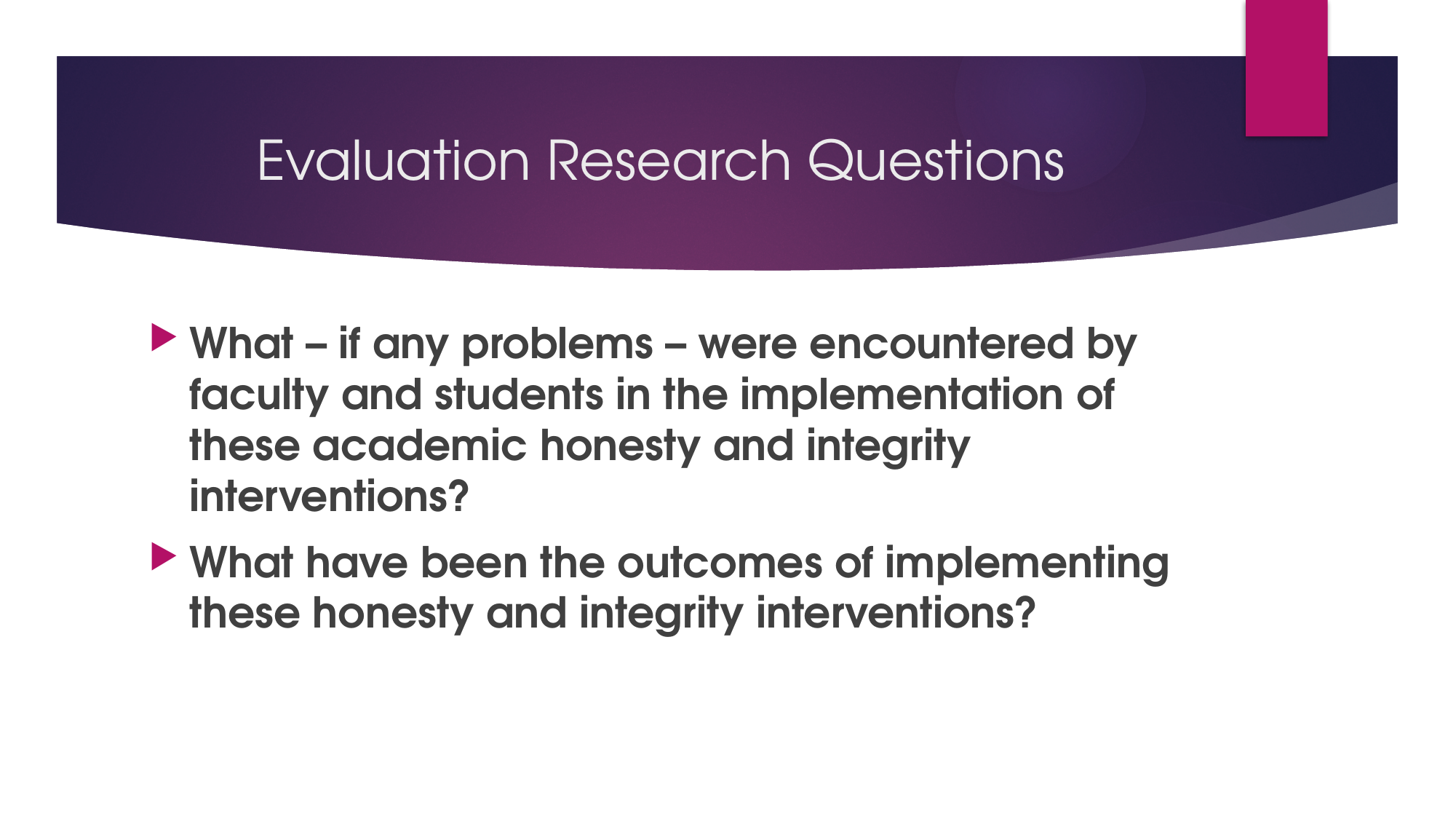

# Evaluation Research Questions
What – if any problems – were encountered by faculty and students in the implementation of these academic honesty and integrity interventions?
What have been the outcomes of implementing these honesty and integrity interventions?